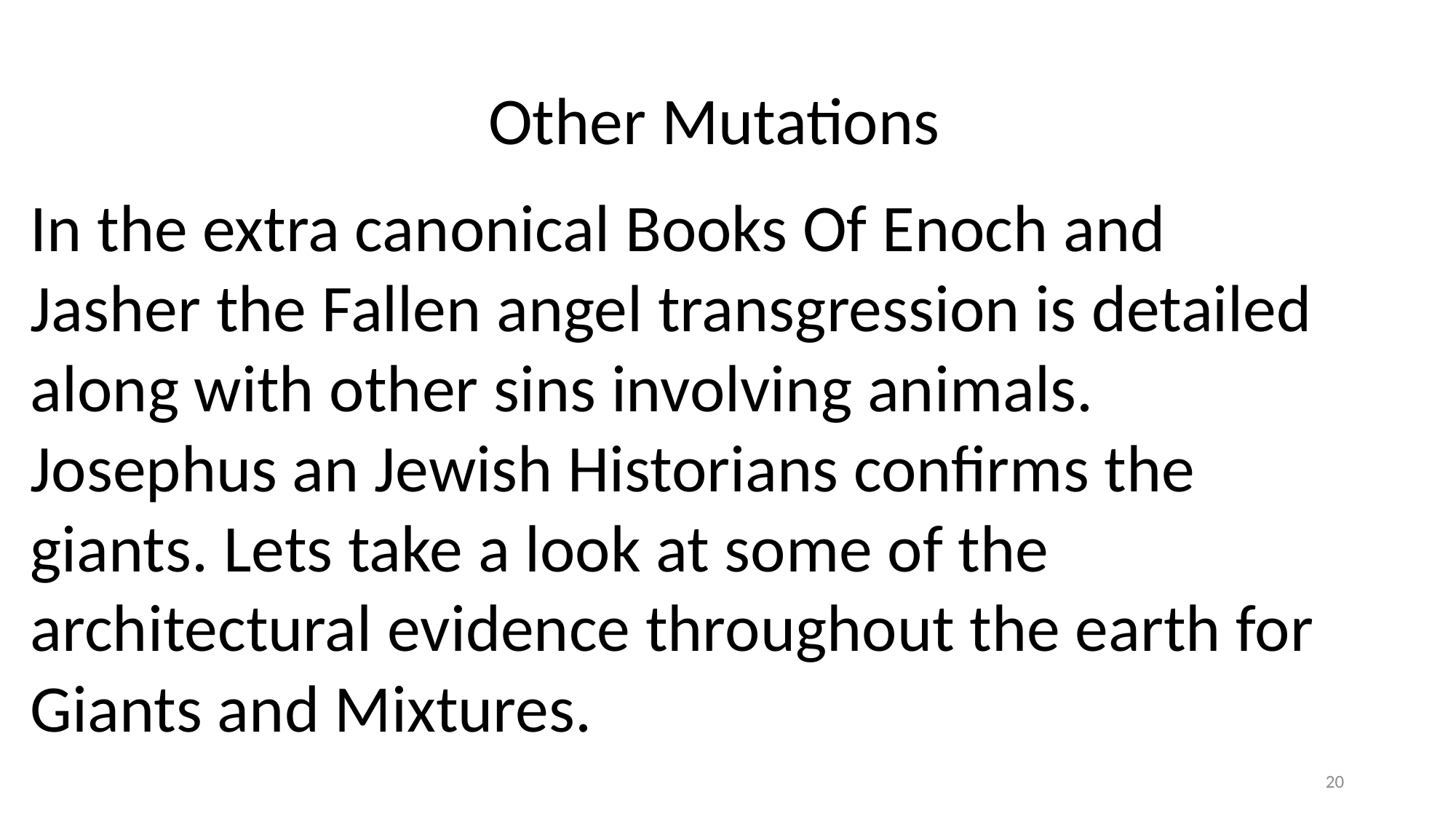

# Other Mutations
In the extra canonical Books Of Enoch and Jasher the Fallen angel transgression is detailed along with other sins involving animals. Josephus an Jewish Historians confirms the giants. Lets take a look at some of the architectural evidence throughout the earth for Giants and Mixtures.
20